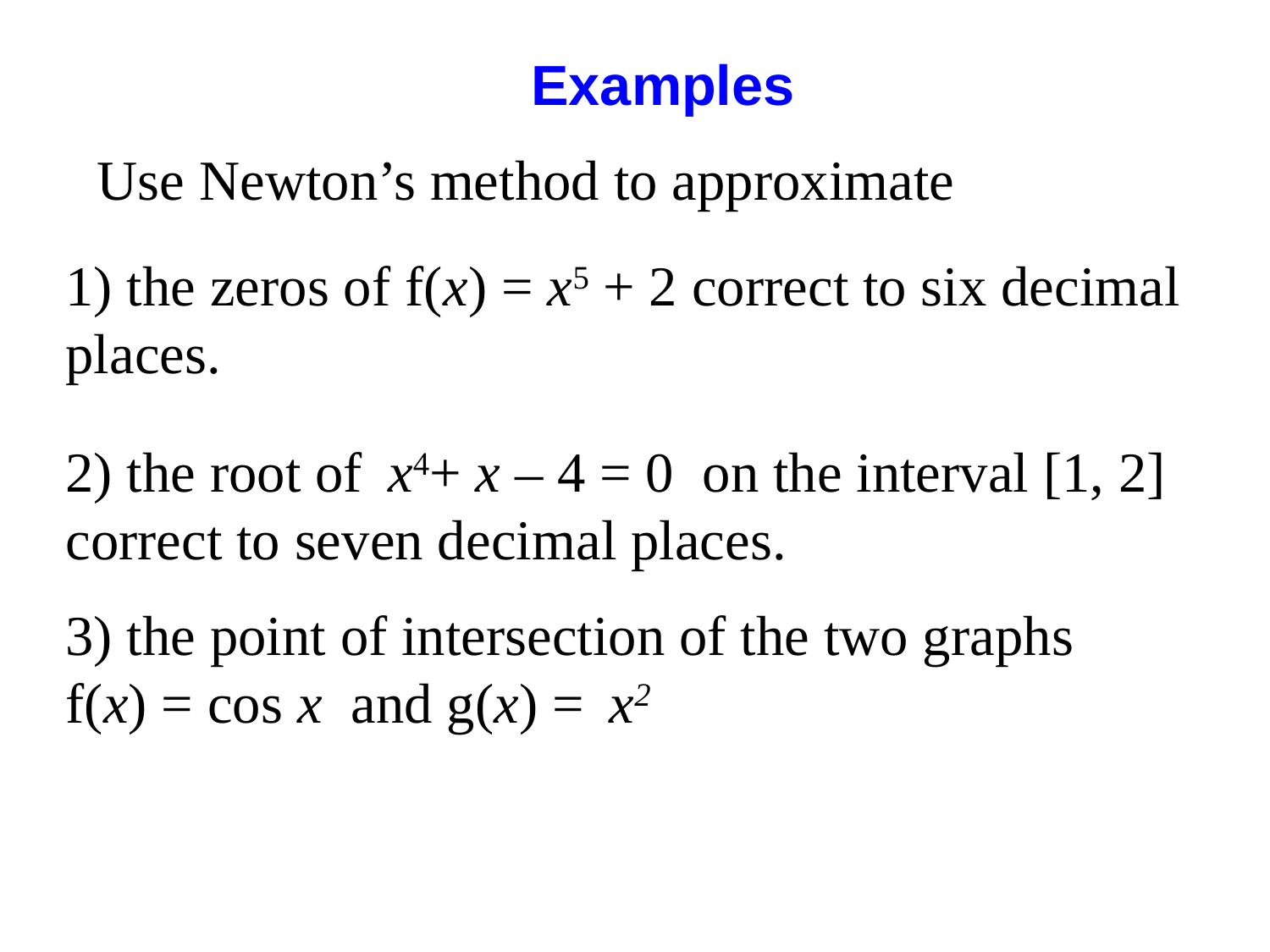

Examples
Use Newton’s method to approximate
1) the zeros of f(x) = x5 + 2 correct to six decimal places.
2) the root of  x4+ x – 4 = 0  on the interval [1, 2] correct to seven decimal places.
3) the point of intersection of the two graphs       f(x) = cos x  and g(x) =  x2